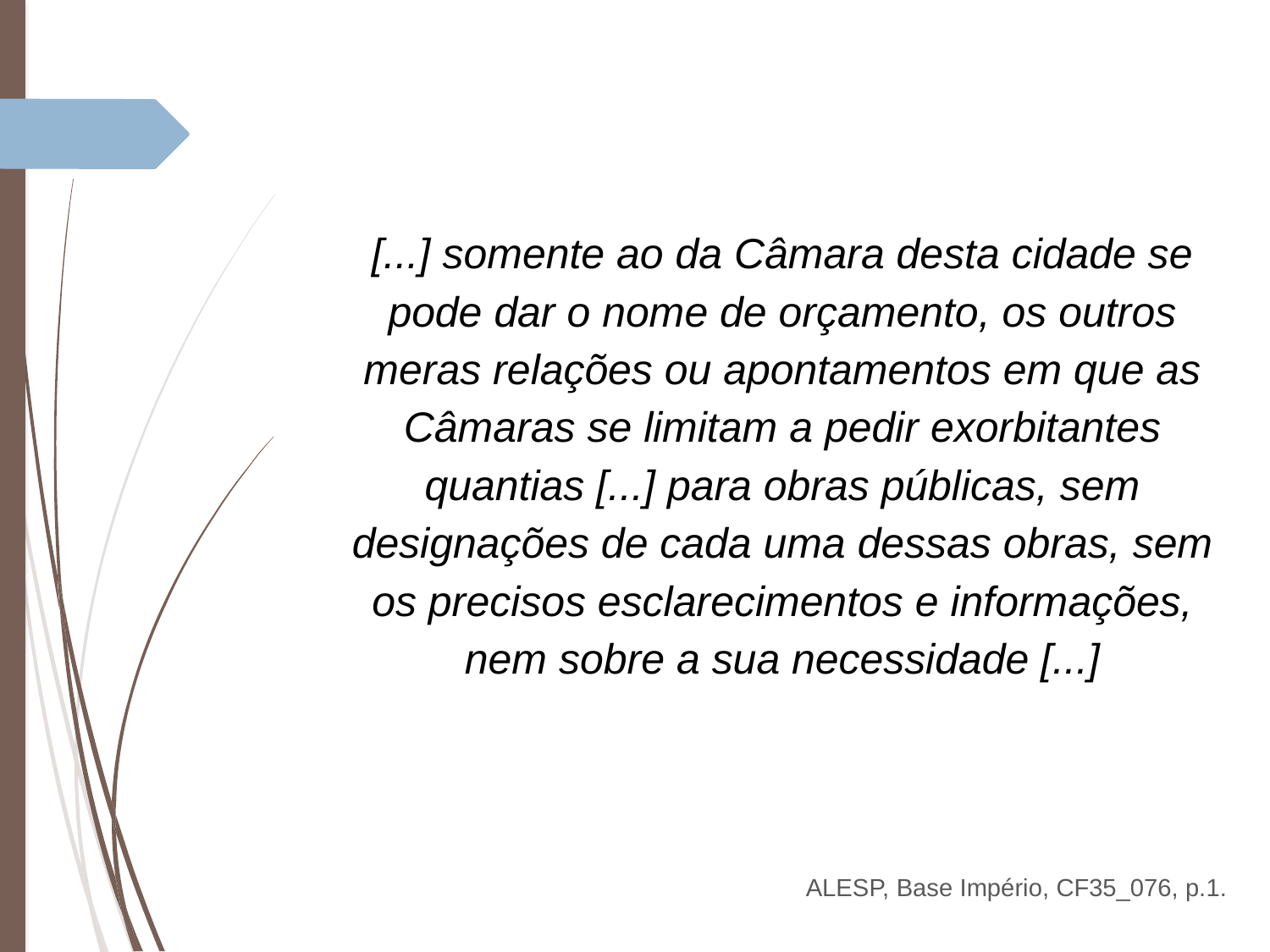

[...] somente ao da Câmara desta cidade se pode dar o nome de orçamento, os outros meras relações ou apontamentos em que as Câmaras se limitam a pedir exorbitantes quantias [...] para obras públicas, sem designações de cada uma dessas obras, sem os precisos esclarecimentos e informações, nem sobre a sua necessidade [...]
ALESP, Base Império, CF35_076, p.1.